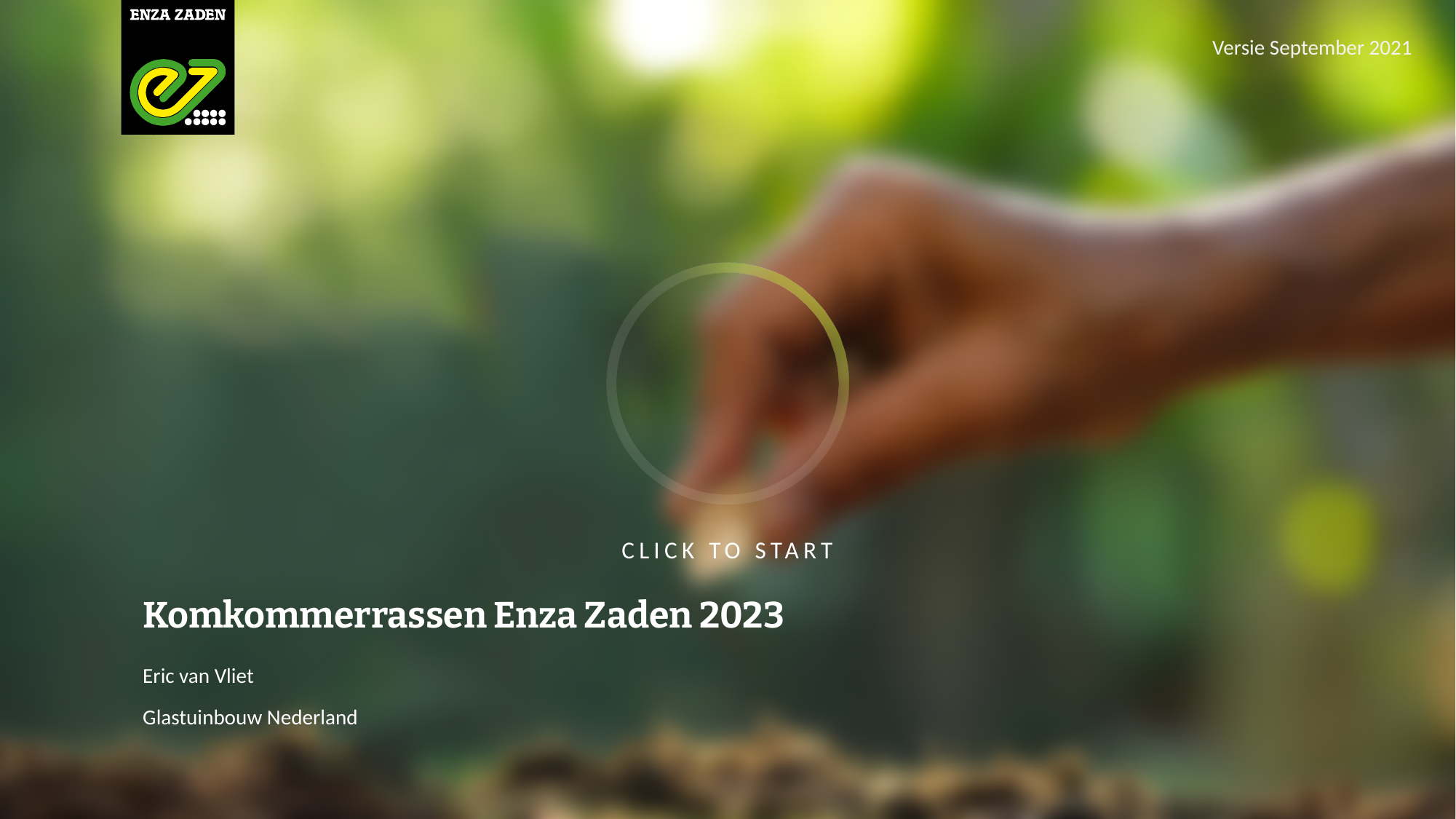

Versie September 2021
Komkommerrassen Enza Zaden 2023
Eric van Vliet
Glastuinbouw Nederland
14/11/2022